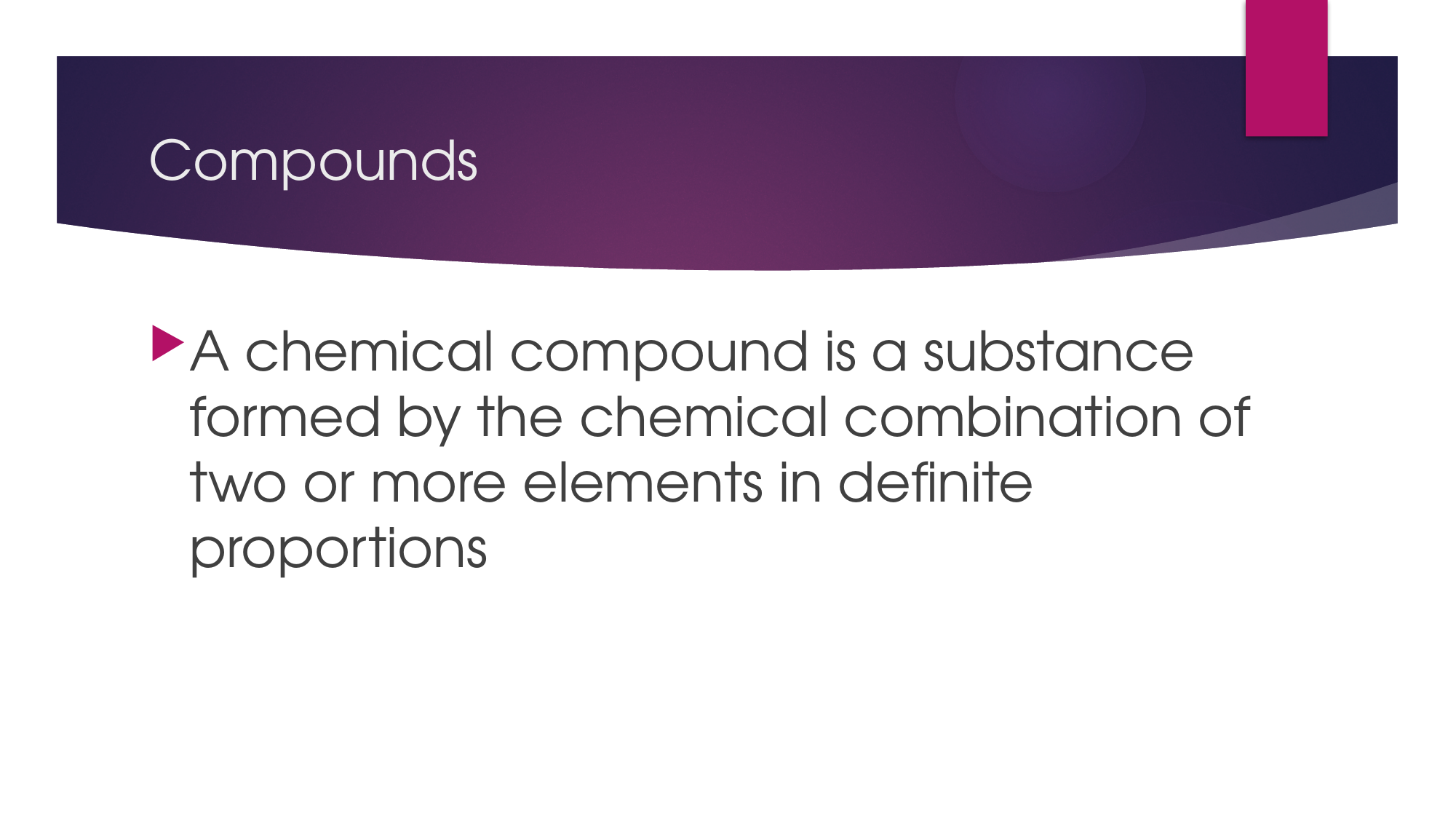

# Compounds
A chemical compound is a substance formed by the chemical combination of two or more elements in definite proportions